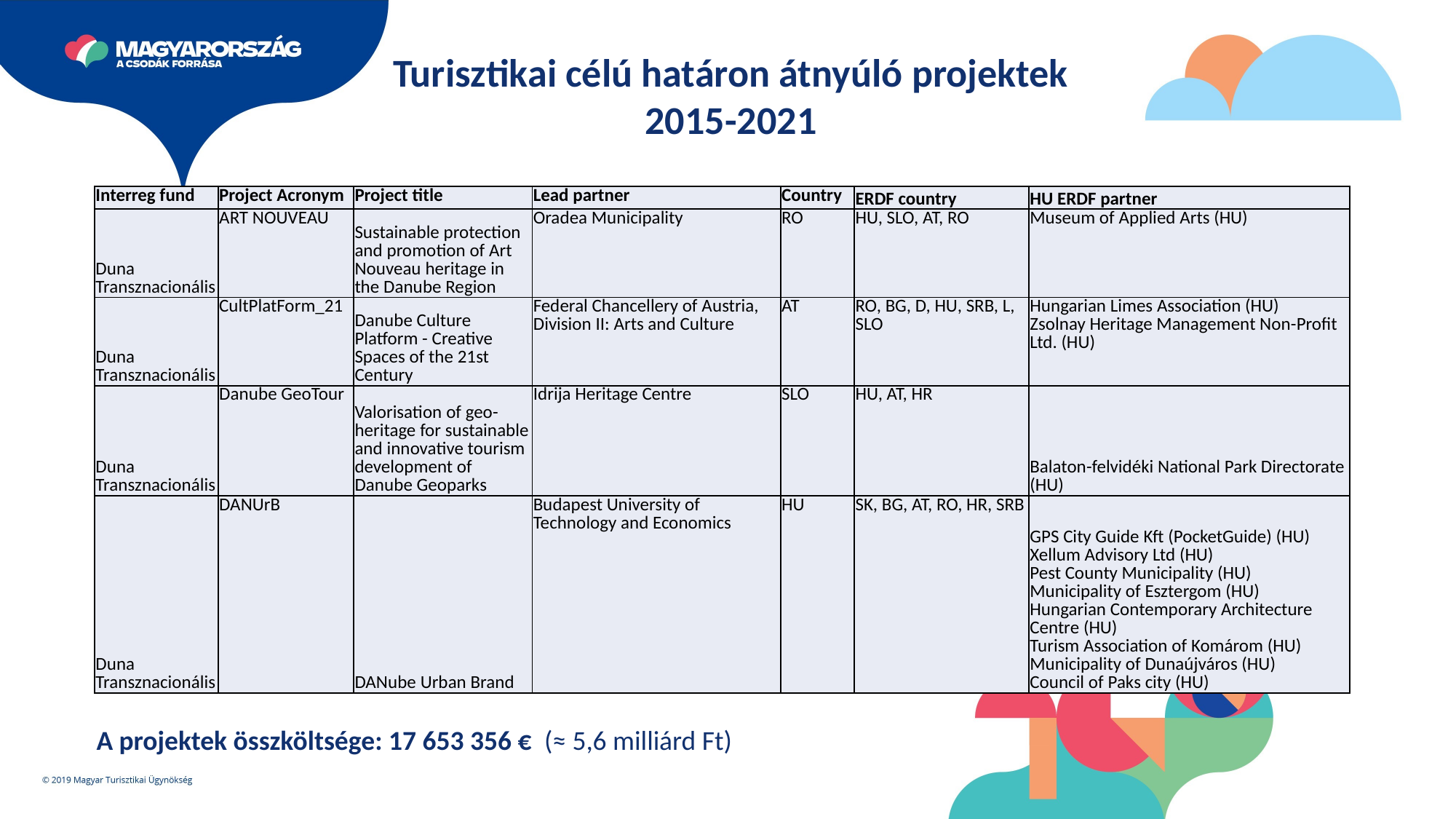

Turisztikai célú határon átnyúló projektek
2015-2021

| Interreg fund | Project Acronym | Project title | Lead partner | Country | ERDF country | HU ERDF partner |
| --- | --- | --- | --- | --- | --- | --- |
| Duna Transznacionális | ART NOUVEAU | Sustainable protection and promotion of Art Nouveau heritage in the Danube Region | Oradea Municipality | RO | HU, SLO, AT, RO | Museum of Applied Arts (HU) |
| Duna Transznacionális | CultPlatForm\_21 | Danube Culture Platform - Creative Spaces of the 21st Century | Federal Chancellery of Austria, Division II: Arts and Culture | AT | RO, BG, D, HU, SRB, L, SLO | Hungarian Limes Association (HU) Zsolnay Heritage Management Non-Profit Ltd. (HU) |
| Duna Transznacionális | Danube GeoTour | Valorisation of geo-heritage for sustainable and innovative tourism development of Danube Geoparks | Idrija Heritage Centre | SLO | HU, AT, HR | Balaton-felvidéki National Park Directorate (HU) |
| Duna Transznacionális | DANUrB | DANube Urban Brand | Budapest University of Technology and Economics | HU | SK, BG, AT, RO, HR, SRB | GPS City Guide Kft (PocketGuide) (HU) Xellum Advisory Ltd (HU) Pest County Municipality (HU) Municipality of Esztergom (HU) Hungarian Contemporary Architecture Centre (HU) Turism Association of Komárom (HU) Municipality of Dunaújváros (HU) Council of Paks city (HU) |
A projektek összköltsége: 17 653 356 €  (≈ 5,6 milliárd Ft)